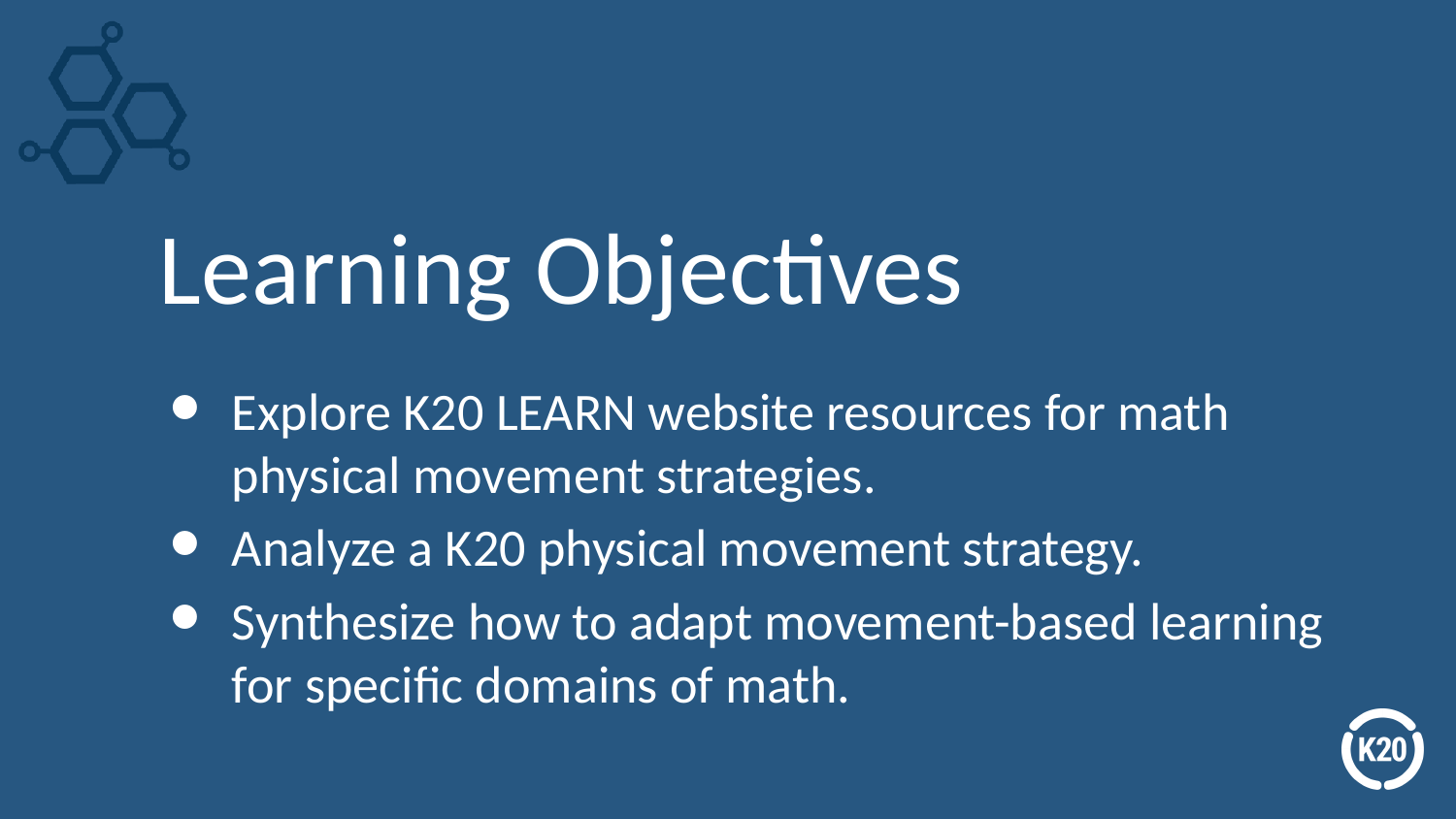

# Learning Objectives
Explore K20 LEARN website resources for math physical movement strategies.
Analyze a K20 physical movement strategy.
Synthesize how to adapt movement-based learning for specific domains of math.